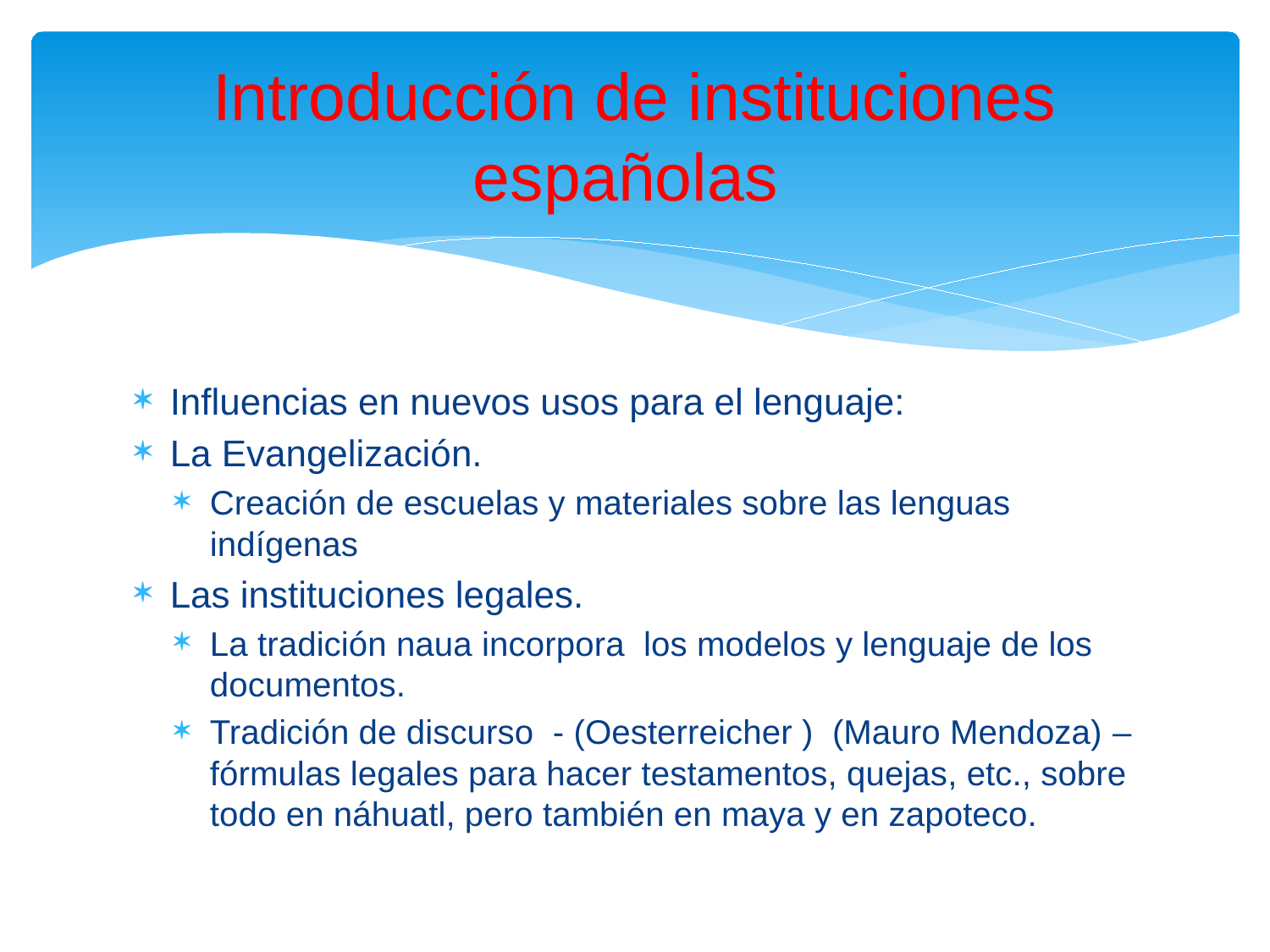

# Introducción de instituciones españolas
Influencias en nuevos usos para el lenguaje:
La Evangelización.
Creación de escuelas y materiales sobre las lenguas indígenas
Las instituciones legales.
La tradición naua incorpora  los modelos y lenguaje de los documentos.
Tradición de discurso  - (Oesterreicher )  (Mauro Mendoza) – fórmulas legales para hacer testamentos, quejas, etc., sobre todo en náhuatl, pero también en maya y en zapoteco.